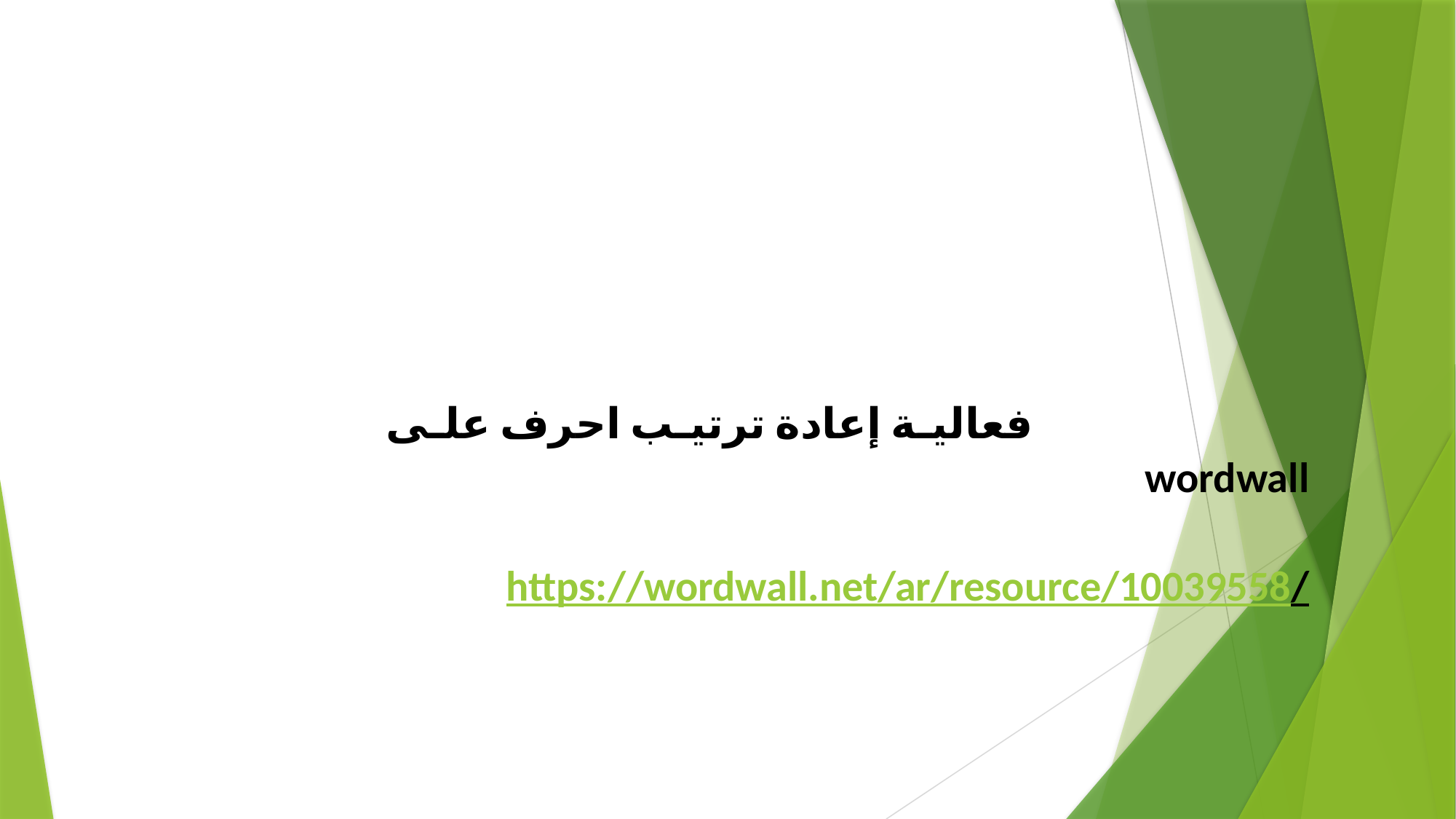

فعالية إعادة ترتيب احرف على wordwall

https://wordwall.net/ar/resource/10039558/